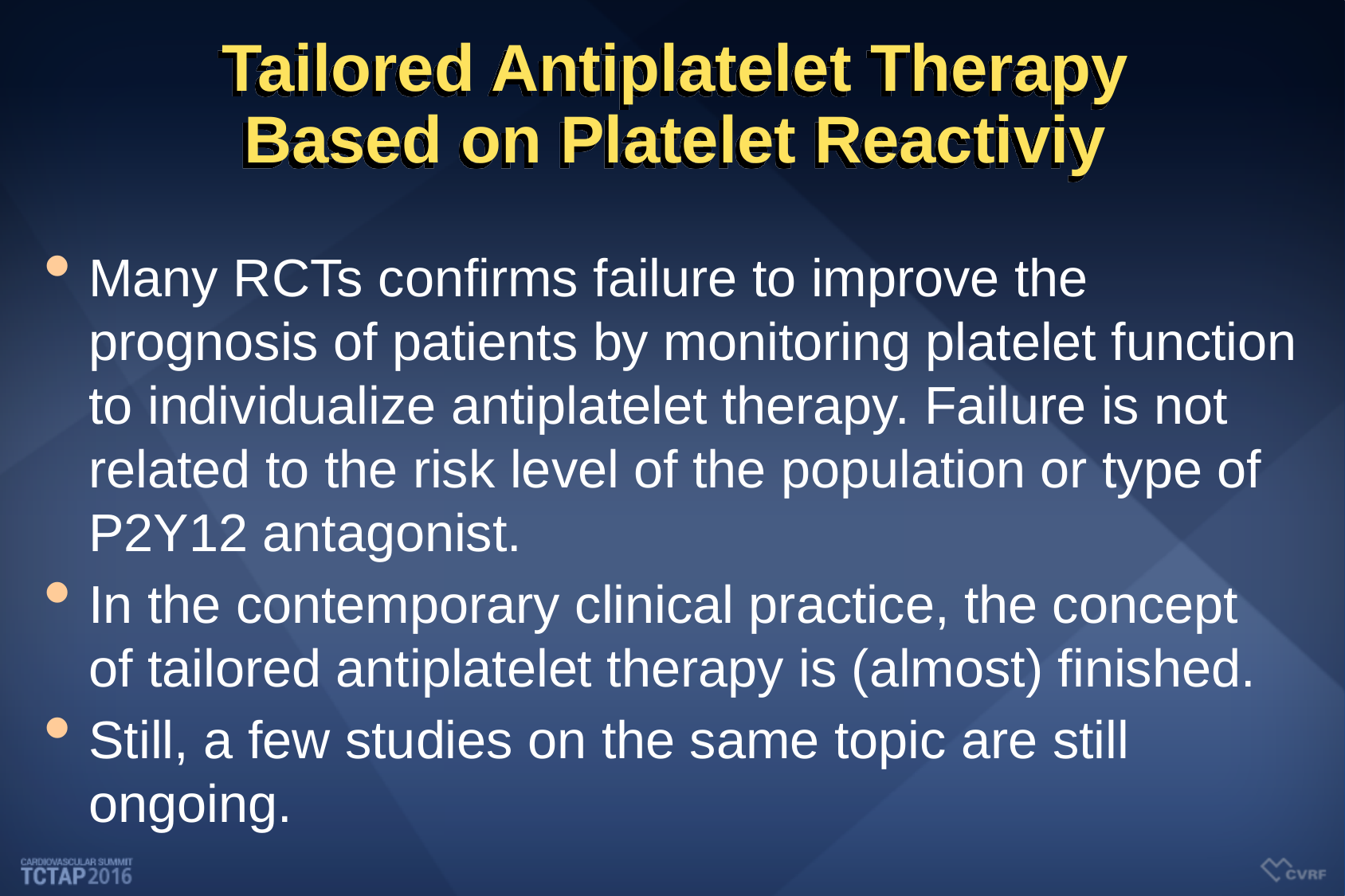

# Tailored Antiplatelet Therapy Based on Platelet Reactiviy
Many RCTs confirms failure to improve the prognosis of patients by monitoring platelet function to individualize antiplatelet therapy. Failure is not related to the risk level of the population or type of P2Y12 antagonist.
In the contemporary clinical practice, the concept of tailored antiplatelet therapy is (almost) finished.
Still, a few studies on the same topic are still ongoing.